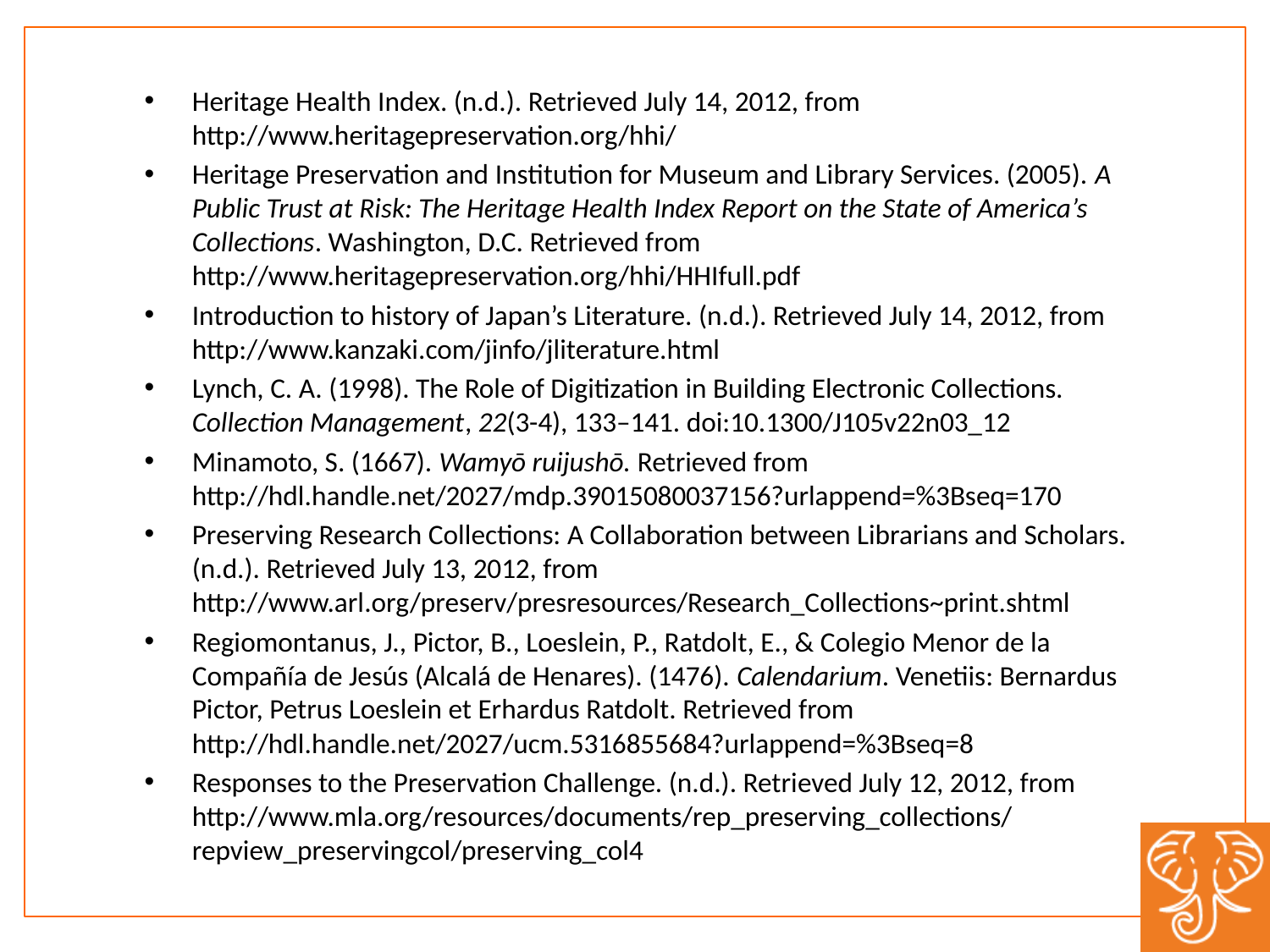

Heritage Health Index. (n.d.). Retrieved July 14, 2012, from http://www.heritagepreservation.org/hhi/
Heritage Preservation and Institution for Museum and Library Services. (2005). A Public Trust at Risk: The Heritage Health Index Report on the State of America’s Collections. Washington, D.C. Retrieved from http://www.heritagepreservation.org/hhi/HHIfull.pdf
Introduction to history of Japan’s Literature. (n.d.). Retrieved July 14, 2012, from http://www.kanzaki.com/jinfo/jliterature.html
Lynch, C. A. (1998). The Role of Digitization in Building Electronic Collections. Collection Management, 22(3-4), 133–141. doi:10.1300/J105v22n03_12
Minamoto, S. (1667). Wamyō ruijushō. Retrieved from http://hdl.handle.net/2027/mdp.39015080037156?urlappend=%3Bseq=170
Preserving Research Collections: A Collaboration between Librarians and Scholars. (n.d.). Retrieved July 13, 2012, from http://www.arl.org/preserv/presresources/Research_Collections~print.shtml
Regiomontanus, J., Pictor, B., Loeslein, P., Ratdolt, E., & Colegio Menor de la Compañía de Jesús (Alcalá de Henares). (1476). Calendarium. Venetiis: Bernardus Pictor, Petrus Loeslein et Erhardus Ratdolt. Retrieved from http://hdl.handle.net/2027/ucm.5316855684?urlappend=%3Bseq=8
Responses to the Preservation Challenge. (n.d.). Retrieved July 12, 2012, from http://www.mla.org/resources/documents/rep_preserving_collections/repview_preservingcol/preserving_col4